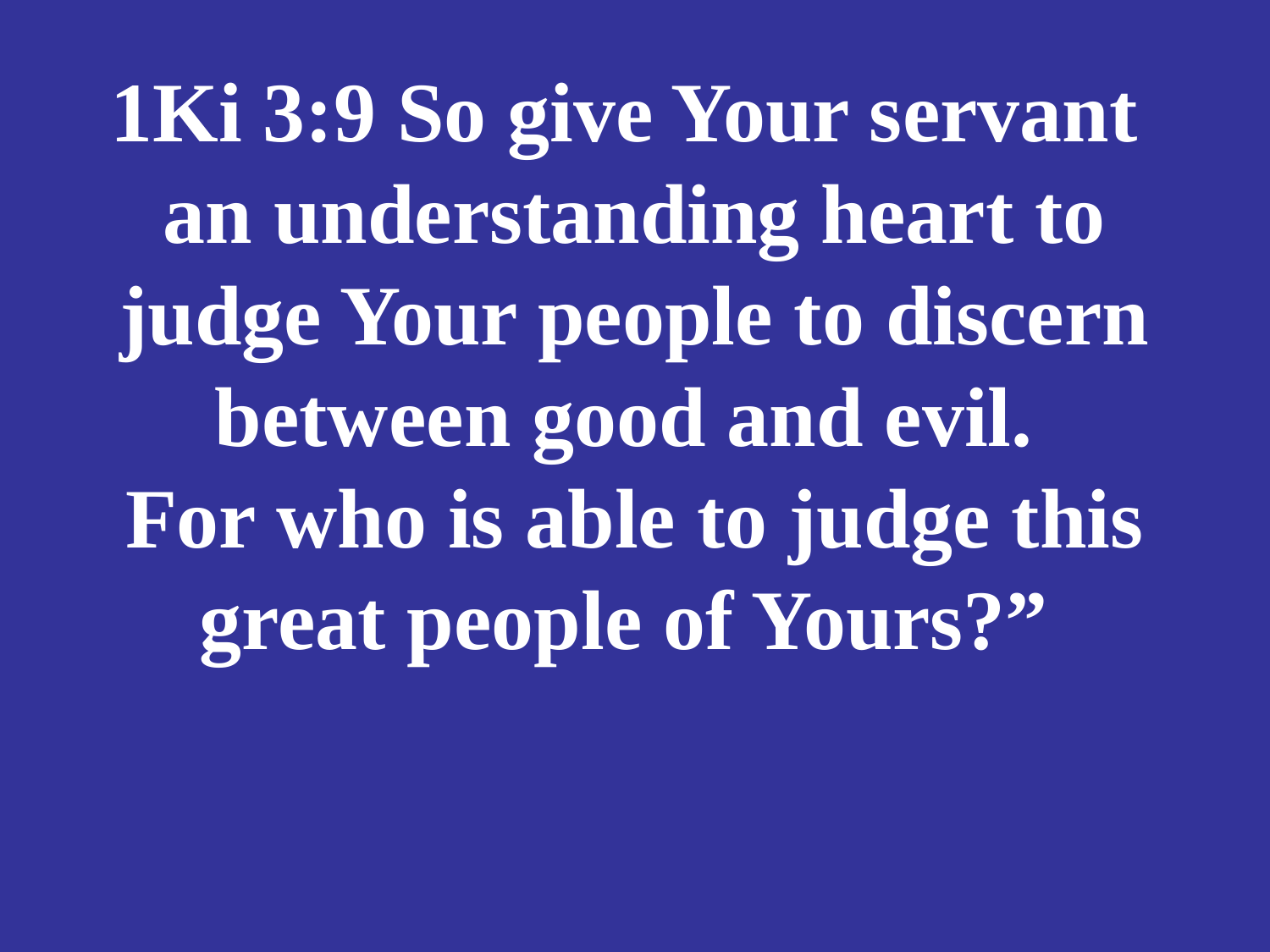

# 1Ki 3:9 So give Your servant an understanding heart to judge Your people to discern between good and evil. For who is able to judge this great people of Yours?”